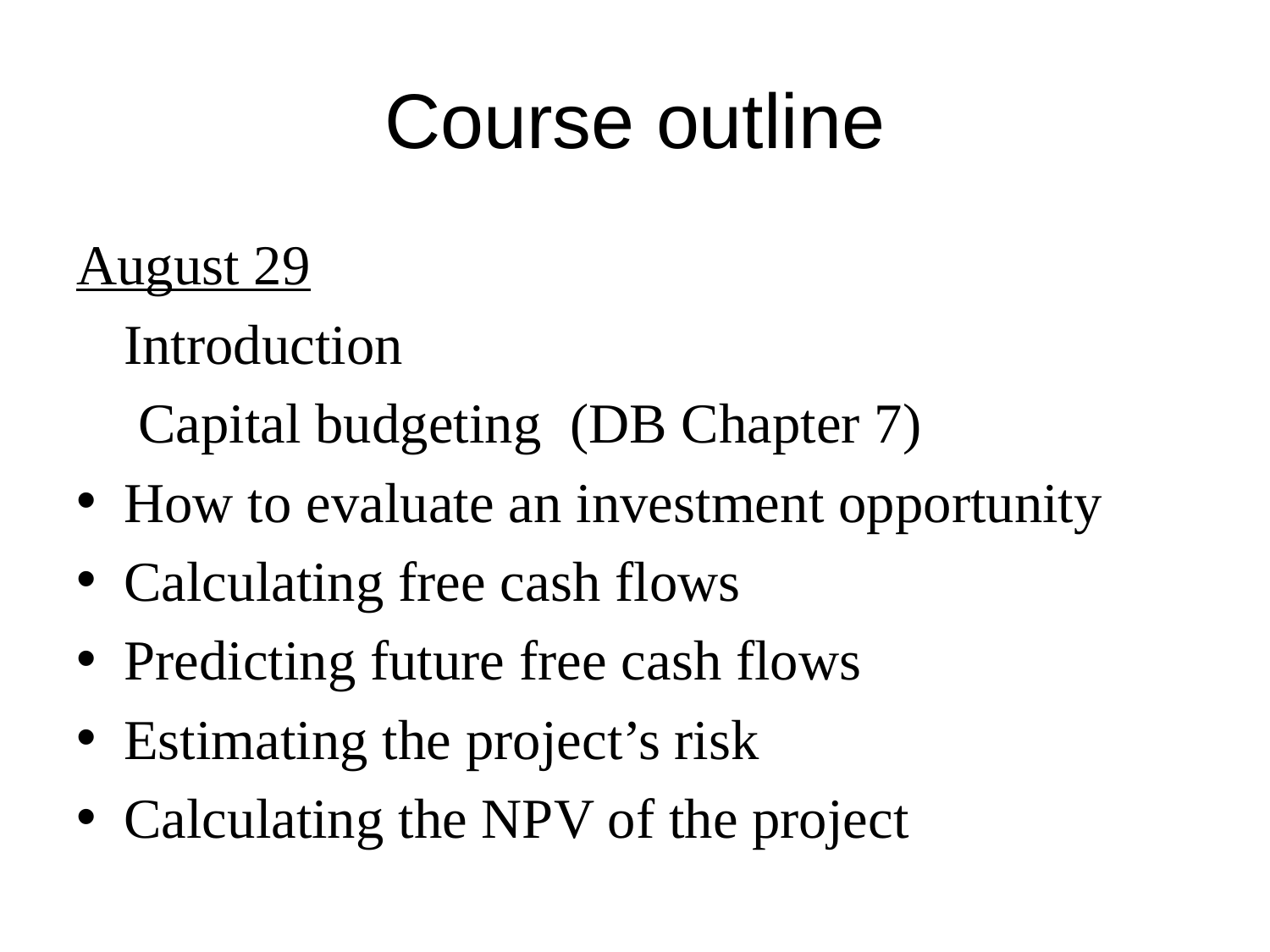

# Course outline
August 29
	Introduction
	 Capital budgeting  (DB Chapter 7)
How to evaluate an investment opportunity
Calculating free cash flows
Predicting future free cash flows
Estimating the project’s risk
Calculating the NPV of the project